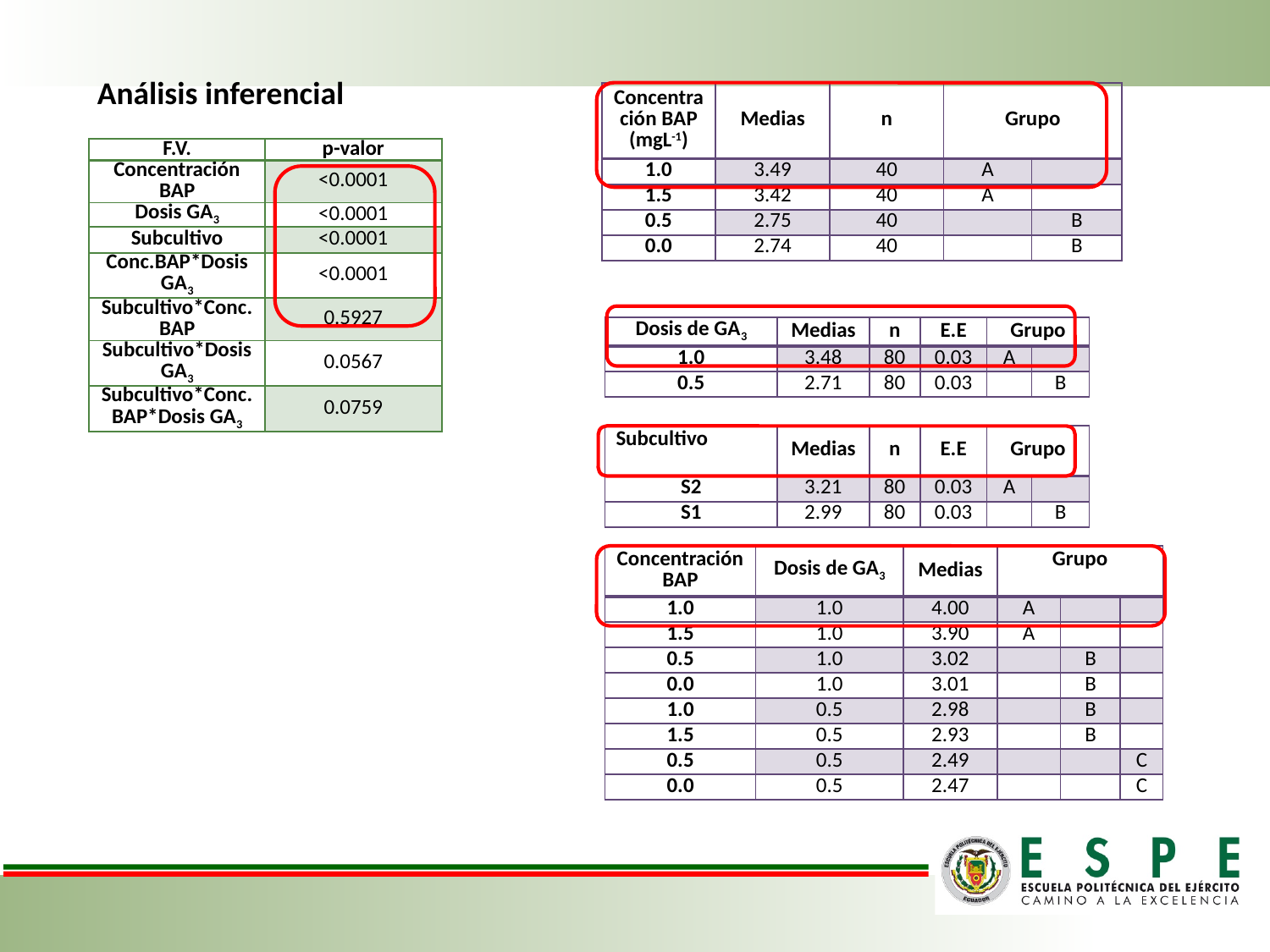

Análisis inferencial

| Concentración BAP (mgL-1) | Medias | n | Grupo |  |
| --- | --- | --- | --- | --- |
| 1.0 | 3.49 | 40 | A |  |
| 1.5 | 3.42 | 40 | A |  |
| 0.5 | 2.75 | 40 |  | B |
| 0.0 | 2.74 | 40 |  | B |
| F.V. | p-valor |
| --- | --- |
| Concentración BAP | <0.0001 |
| Dosis GA3 | <0.0001 |
| Subcultivo | <0.0001 |
| Conc.BAP\*Dosis GA3 | <0.0001 |
| Subcultivo\*Conc. BAP | 0.5927 |
| Subcultivo\*Dosis GA3 | 0.0567 |
| Subcultivo\*Conc. BAP\*Dosis GA3 | 0.0759 |

| Dosis de GA3 | Medias | n | E.E | Grupo |  |
| --- | --- | --- | --- | --- | --- |
| 1.0 | 3.48 | 80 | 0.03 | A |  |
| 0.5 | 2.71 | 80 | 0.03 |  | B |
| Subcultivo | Medias | n | E.E | Grupo |  |
| --- | --- | --- | --- | --- | --- |
| S2 | 3.21 | 80 | 0.03 | A |  |
| S1 | 2.99 | 80 | 0.03 |  | B |

| Concentración BAP | Dosis de GA3 | Medias | Grupo |  |  |
| --- | --- | --- | --- | --- | --- |
| 1.0 | 1.0 | 4.00 | A |  |  |
| 1.5 | 1.0 | 3.90 | A |  |  |
| 0.5 | 1.0 | 3.02 |  | B |  |
| 0.0 | 1.0 | 3.01 |  | B |  |
| 1.0 | 0.5 | 2.98 |  | B |  |
| 1.5 | 0.5 | 2.93 |  | B |  |
| 0.5 | 0.5 | 2.49 |  |  | C |
| 0.0 | 0.5 | 2.47 |  |  | C |